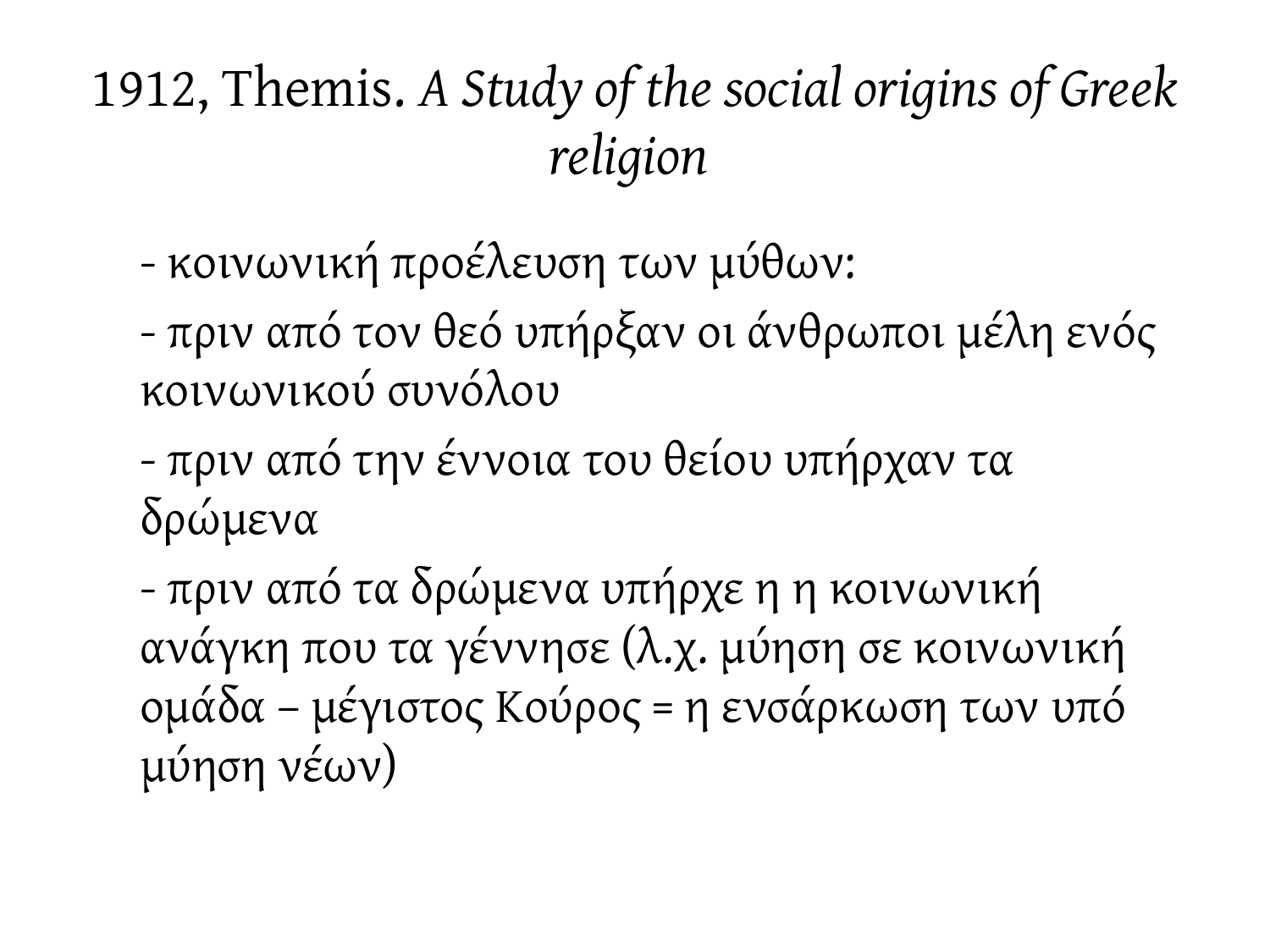

# 1912, Themis. A Study of the social origins of Greek religion
- κοινωνική προέλευση των μύθων:
- πριν από τον θεό υπήρξαν οι άνθρωποι μέλη ενός κοινωνικού συνόλου
- πριν από την έννοια του θείου υπήρχαν τα δρώμενα
- πριν από τα δρώμενα υπήρχε η η κοινωνική ανάγκη που τα γέννησε (λ.χ. μύηση σε κοινωνική ομάδα – μέγιστος Κούρος = η ενσάρκωση των υπό μύηση νέων)